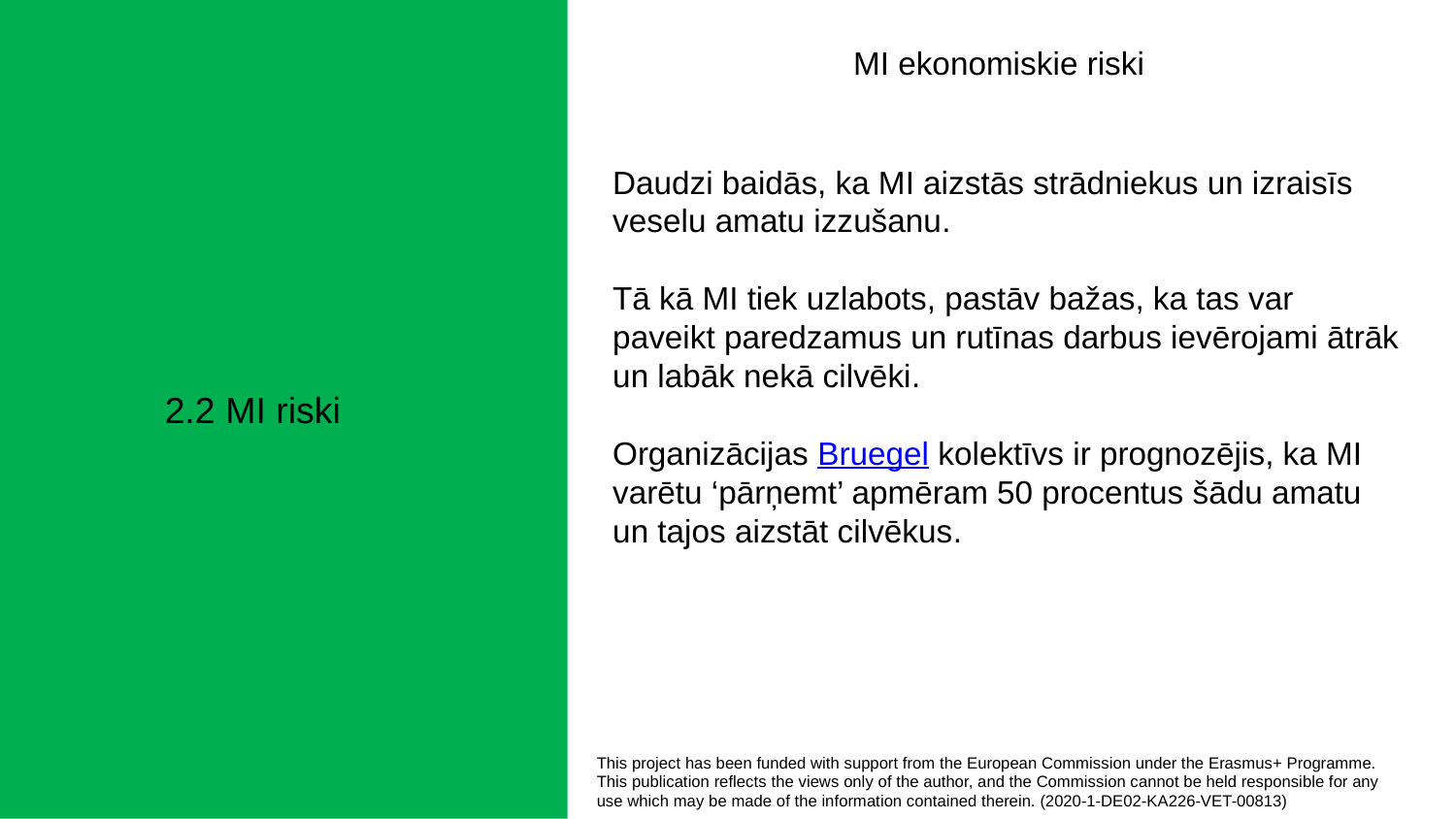

MI ekonomiskie riski
Daudzi baidās, ka MI aizstās strādniekus un izraisīs veselu amatu izzušanu.

Tā kā MI tiek uzlabots, pastāv bažas, ka tas var paveikt paredzamus un rutīnas darbus ievērojami ātrāk un labāk nekā cilvēki.

Organizācijas Bruegel kolektīvs ir prognozējis, ka MI varētu ‘pārņemt’ apmēram 50 procentus šādu amatu un tajos aizstāt cilvēkus.
2.2 MI riski
This project has been funded with support from the European Commission under the Erasmus+ Programme.
This publication reflects the views only of the author, and the Commission cannot be held responsible for any
use which may be made of the information contained therein. (2020-1-DE02-KA226-VET-00813)